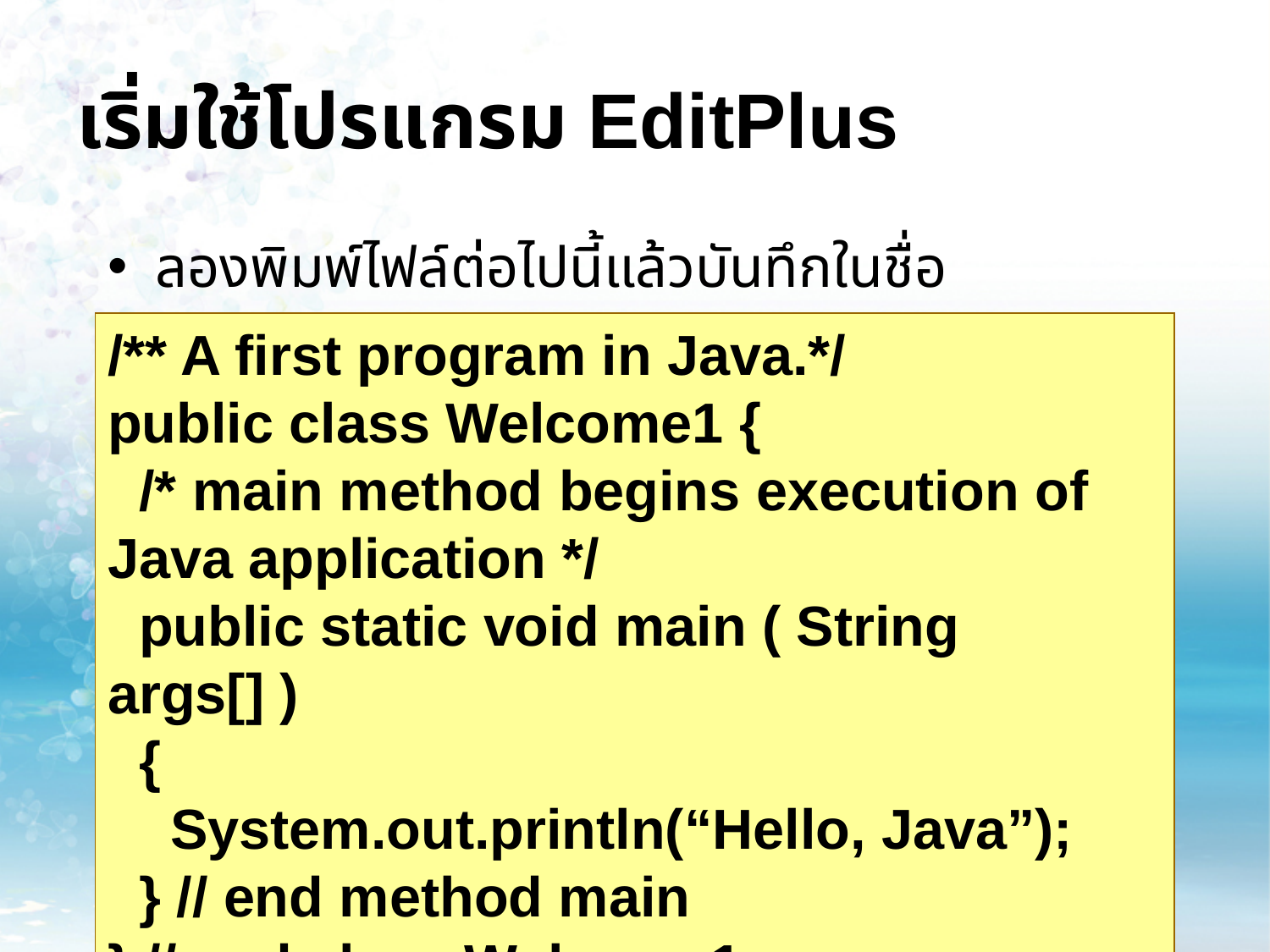

# เริ่มใช้โปรแกรม EditPlus
ลองพิมพ์ไฟล์ต่อไปนี้แล้วบันทึกในชื่อ Welcome1.java
/** A first program in Java.*/
public class Welcome1 {
  /* main method begins execution of Java application */
  public static void main ( String args[] )
  {
    System.out.println(“Hello, Java”);
  } // end method main
} // end class Welcome1